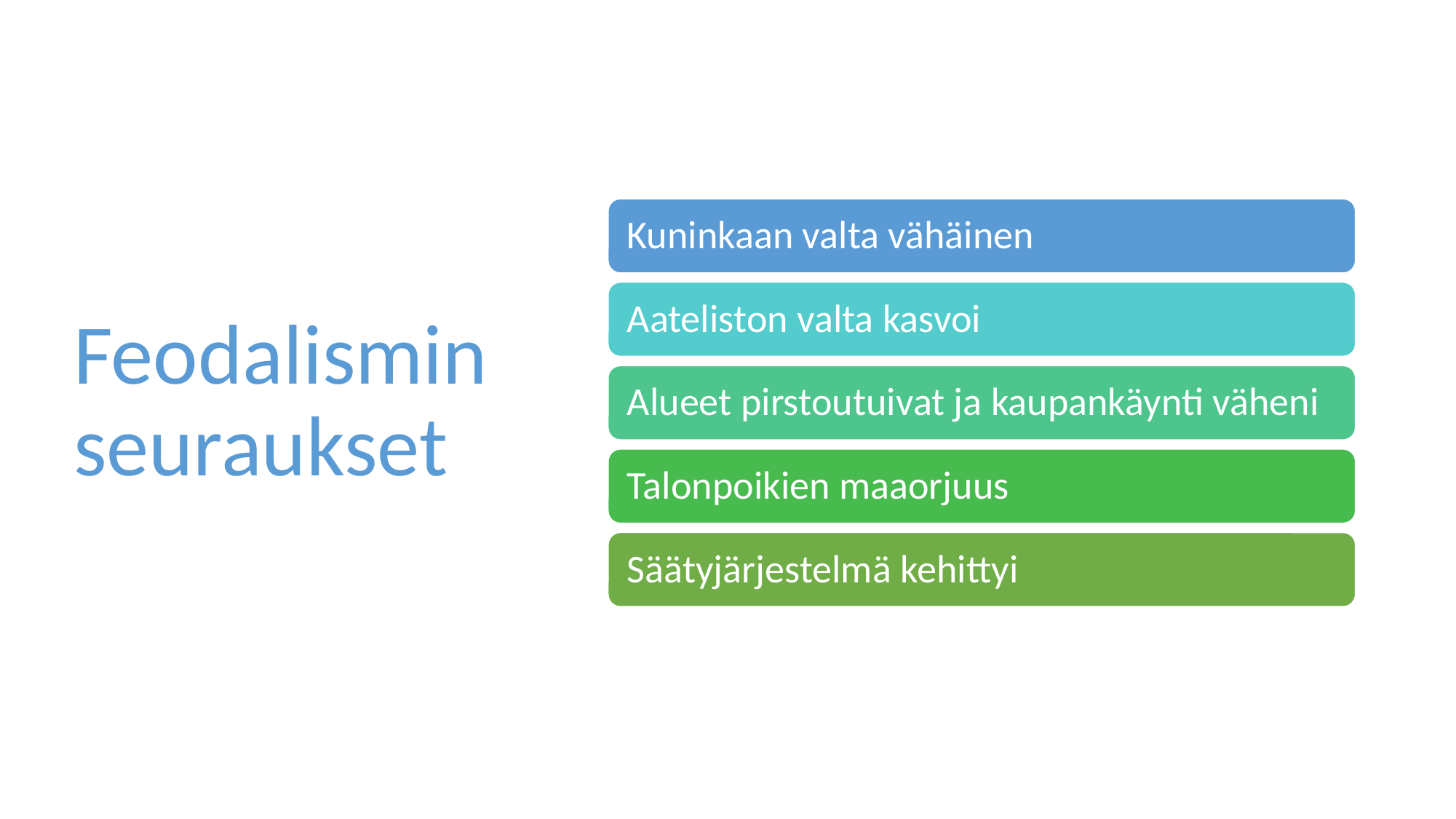

# Feodalismin seuraukset
Kuninkaan valta vähäinen
Aateliston valta kasvoi
Alueet pirstoutuivat ja kaupankäynti väheni
Talonpoikien maaorjuus
Säätyjärjestelmä kehittyi